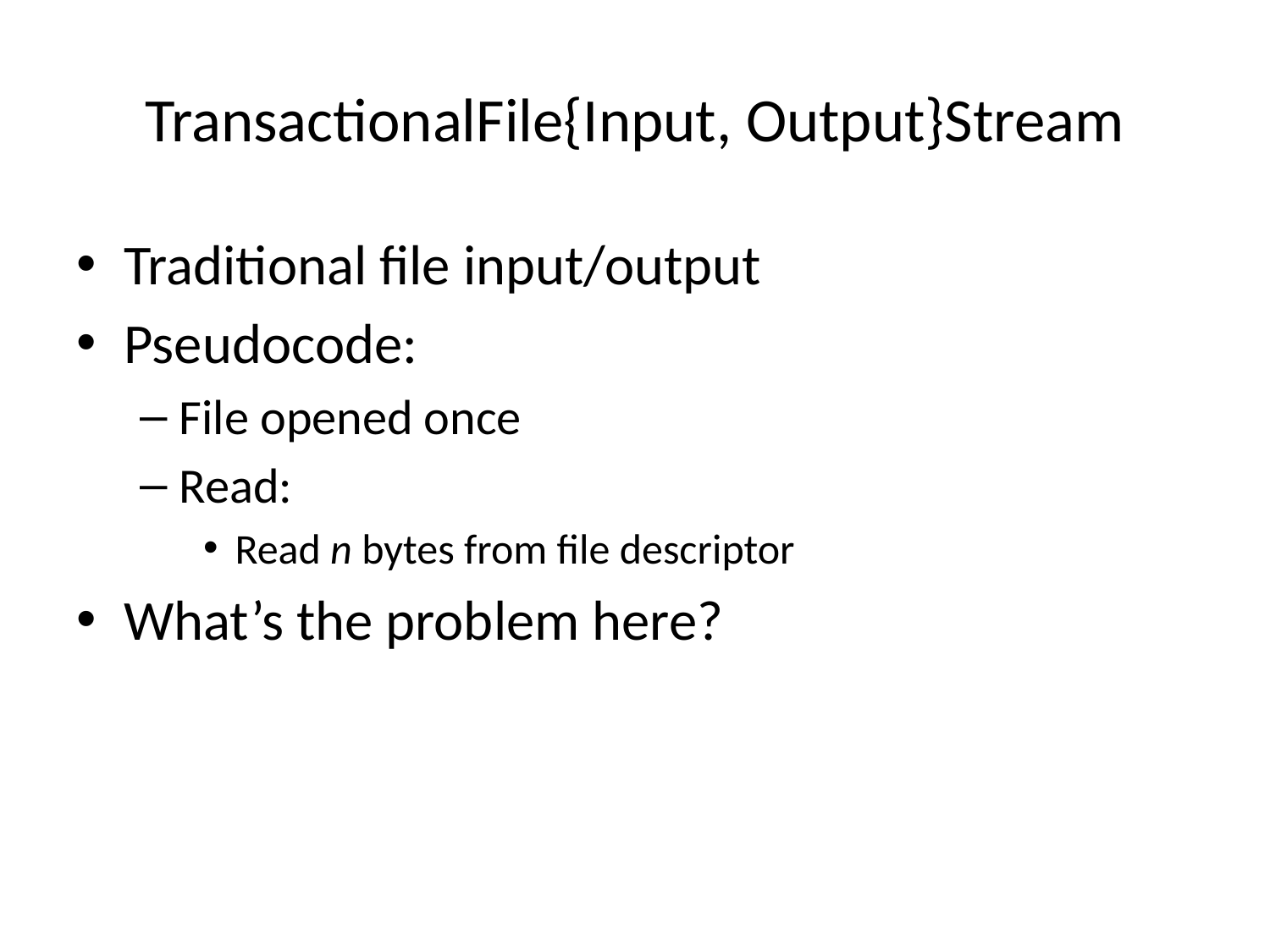

# TransactionalFile{Input, Output}Stream
Traditional file input/output
Pseudocode:
File opened once
Read:
Read n bytes from file descriptor
What’s the problem here?